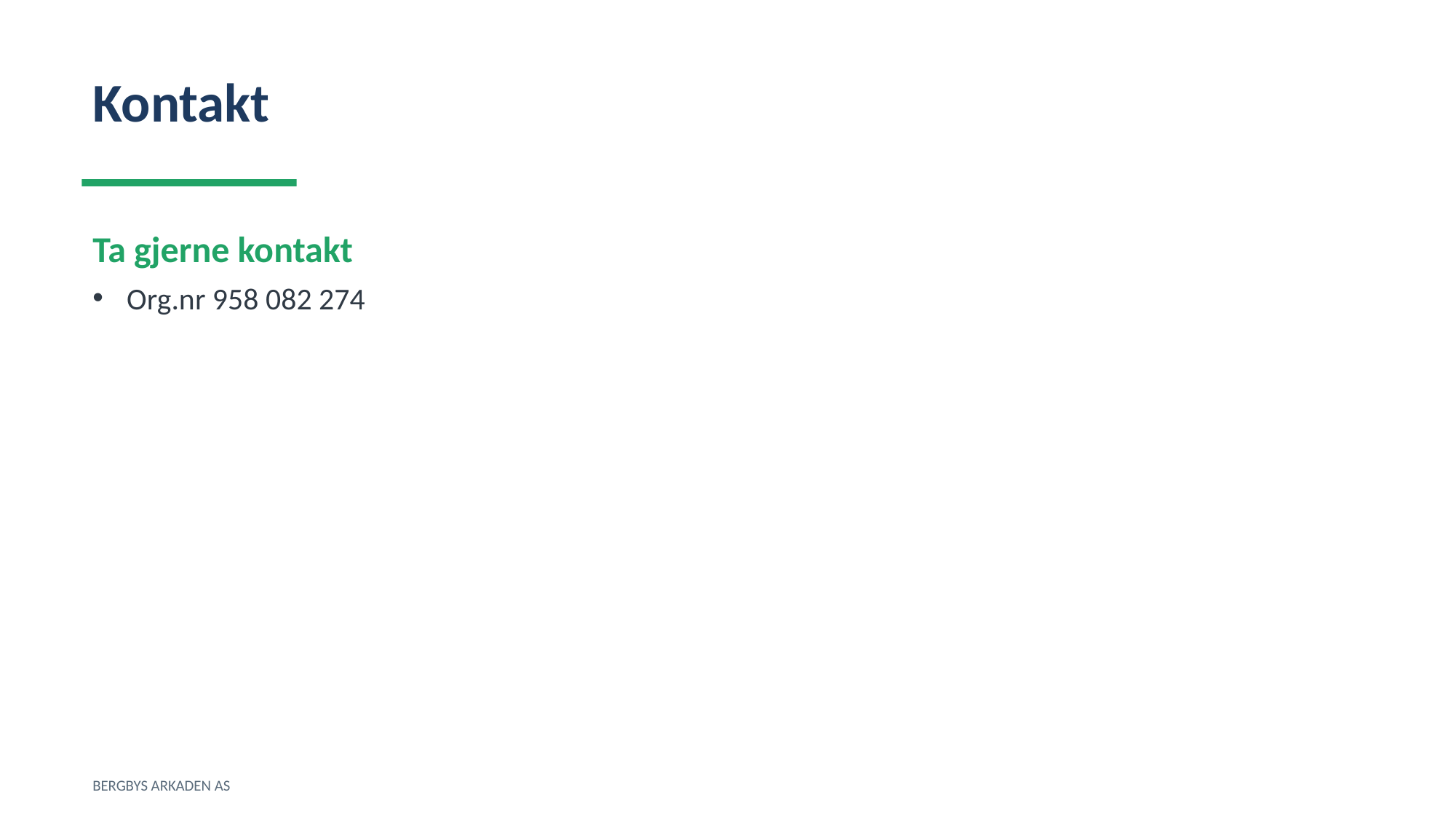

Kontakt

Ta gjerne kontakt
Org.nr 958 082 274
BERGBYS ARKADEN AS